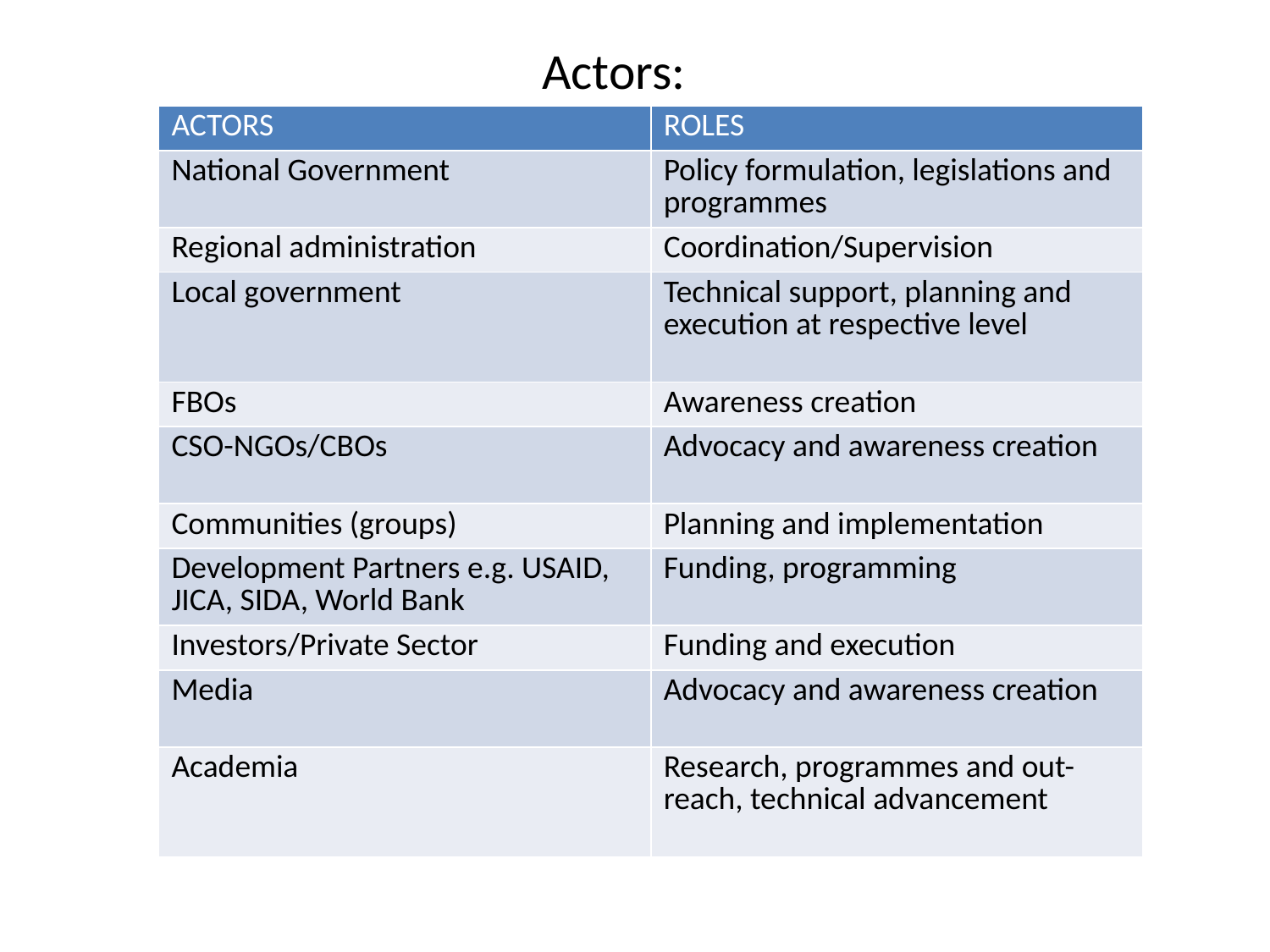

# Actors:
| ACTORS | ROLES |
| --- | --- |
| National Government | Policy formulation, legislations and programmes |
| Regional administration | Coordination/Supervision |
| Local government | Technical support, planning and execution at respective level |
| FBOs | Awareness creation |
| CSO-NGOs/CBOs | Advocacy and awareness creation |
| Communities (groups) | Planning and implementation |
| Development Partners e.g. USAID, JICA, SIDA, World Bank | Funding, programming |
| Investors/Private Sector | Funding and execution |
| Media | Advocacy and awareness creation |
| Academia | Research, programmes and out-reach, technical advancement |